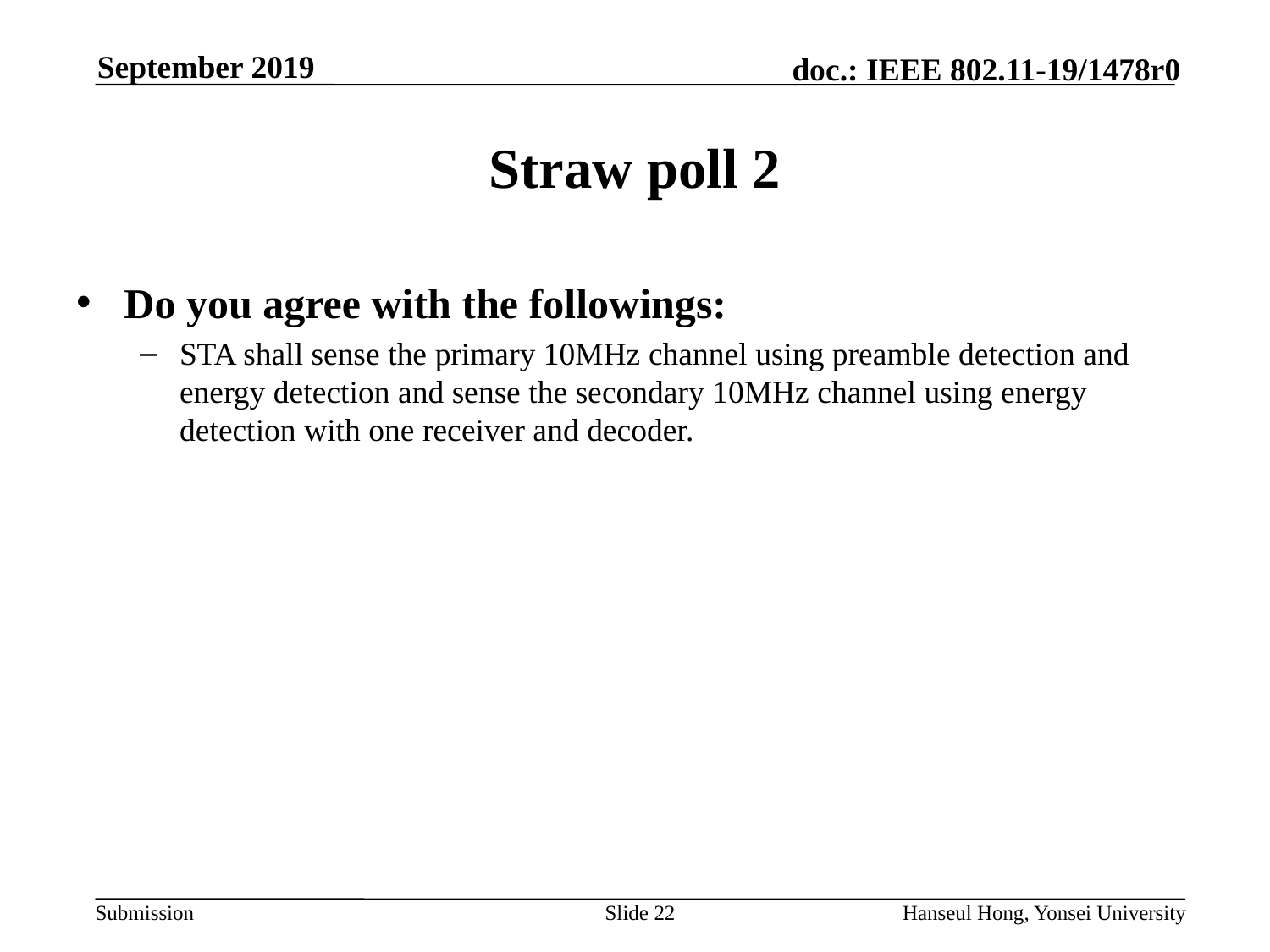

# Straw poll 2
Do you agree with the followings:
STA shall sense the primary 10MHz channel using preamble detection and energy detection and sense the secondary 10MHz channel using energy detection with one receiver and decoder.